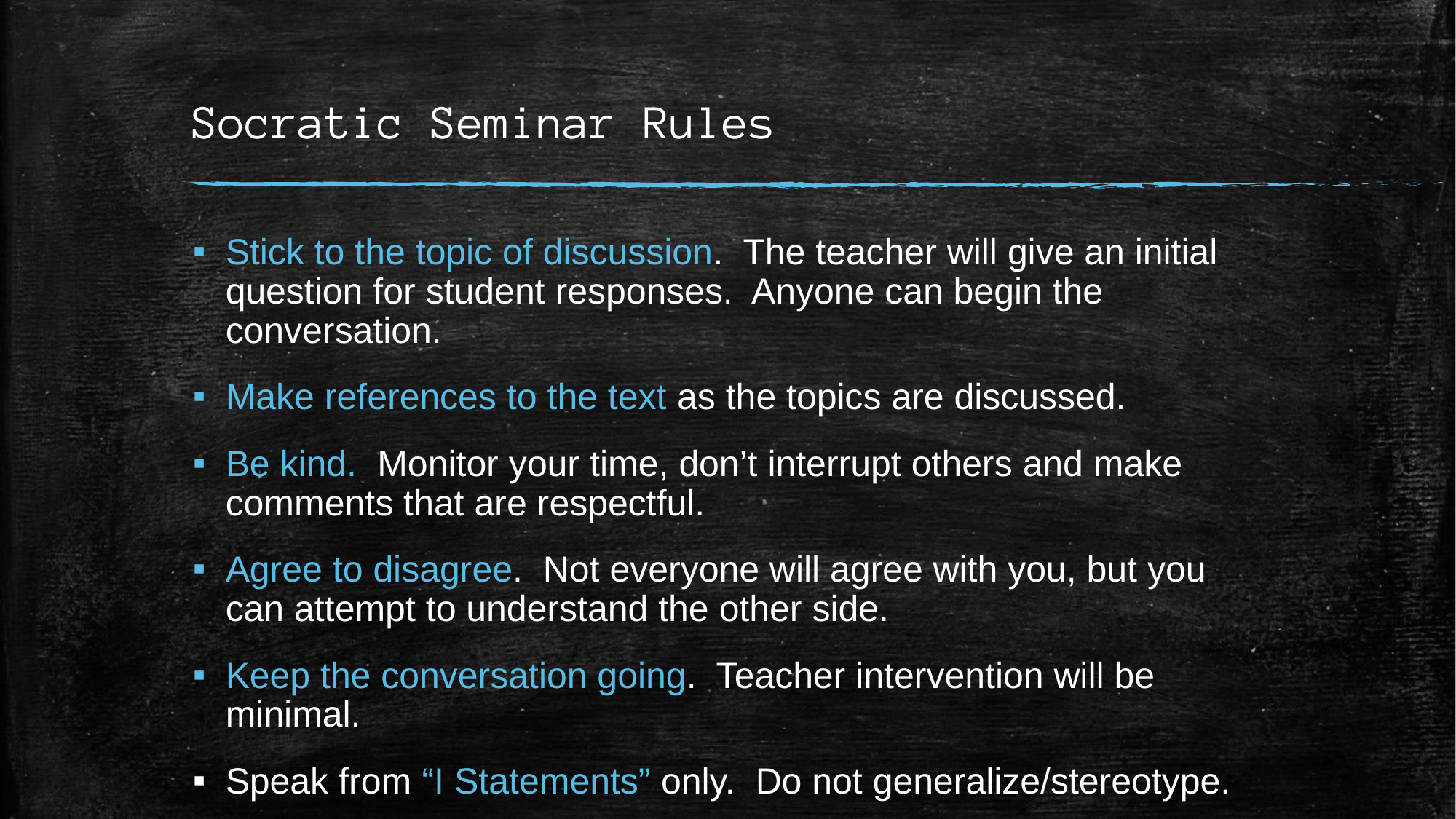

# Socratic Seminar Rules
Stick to the topic of discussion.  The teacher will give an initial question for student responses.  Anyone can begin the conversation.
Make references to the text as the topics are discussed.
Be kind.  Monitor your time, don’t interrupt others and make comments that are respectful.
Agree to disagree.  Not everyone will agree with you, but you can attempt to understand the other side.
Keep the conversation going.  Teacher intervention will be minimal.
Speak from “I Statements” only.  Do not generalize/stereotype.